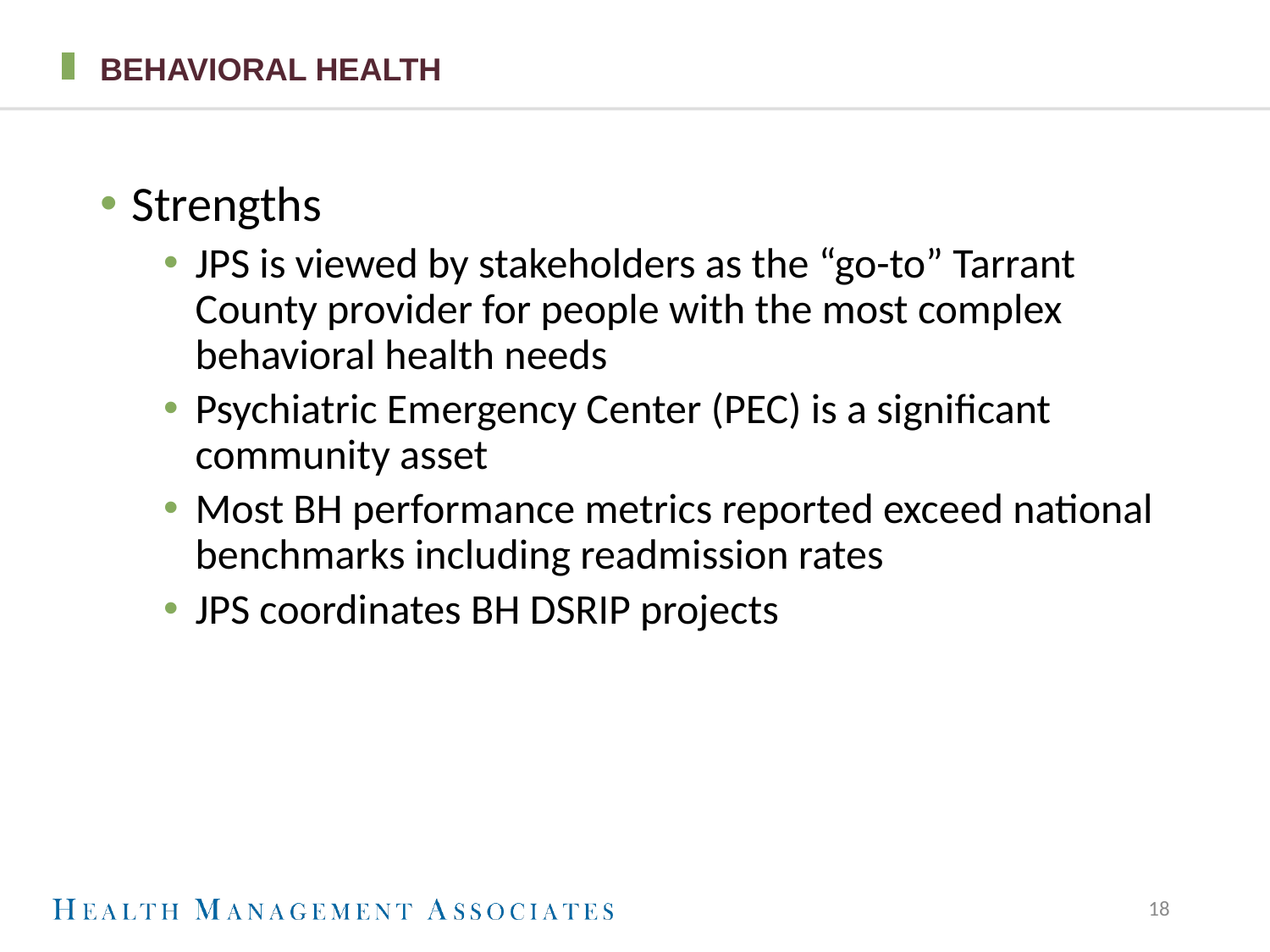

# Behavioral health
Strengths
JPS is viewed by stakeholders as the “go-to” Tarrant County provider for people with the most complex behavioral health needs
Psychiatric Emergency Center (PEC) is a significant community asset
Most BH performance metrics reported exceed national benchmarks including readmission rates
JPS coordinates BH DSRIP projects

18